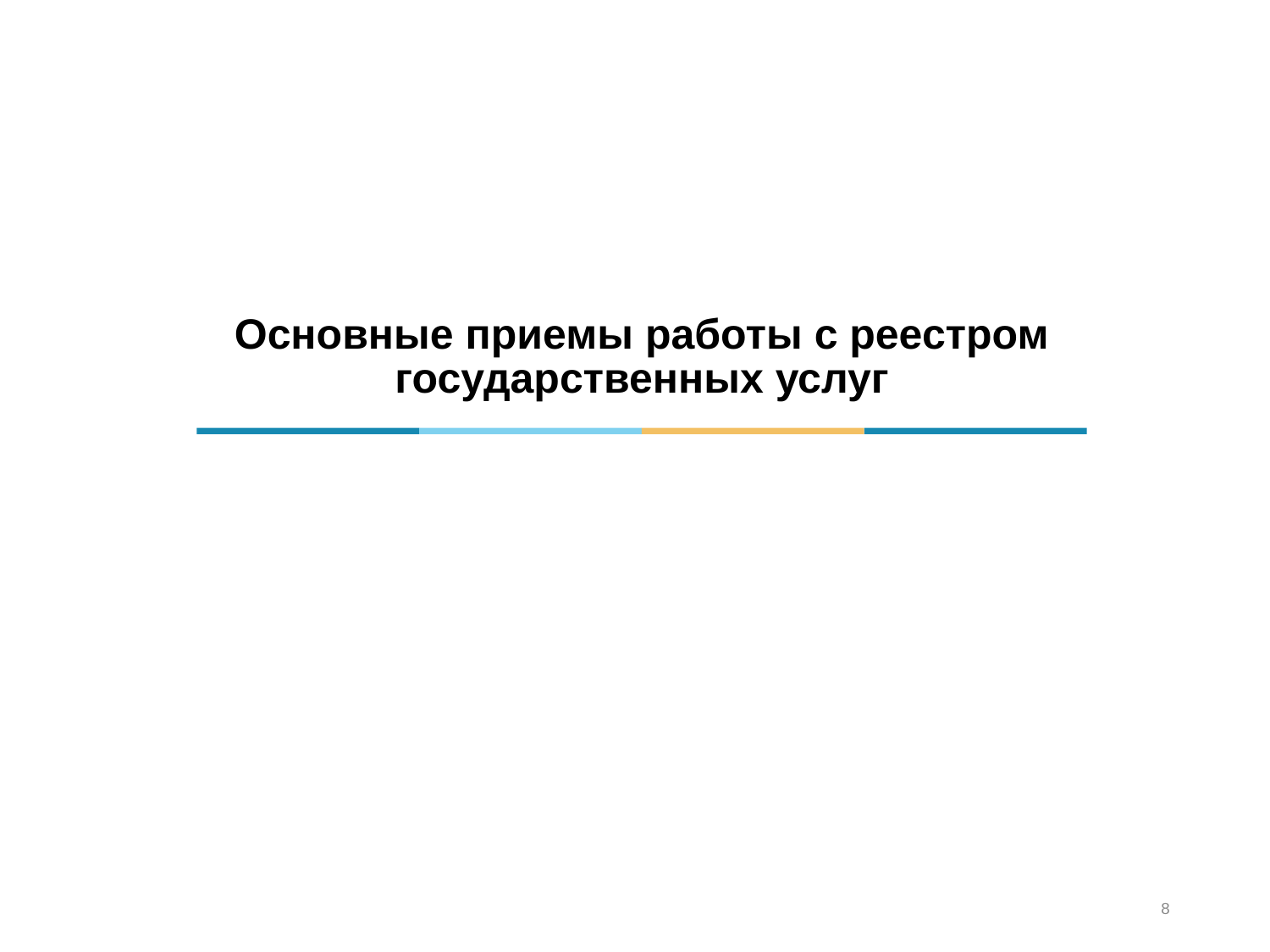

Основные приемы работы с реестром государственных услуг

8